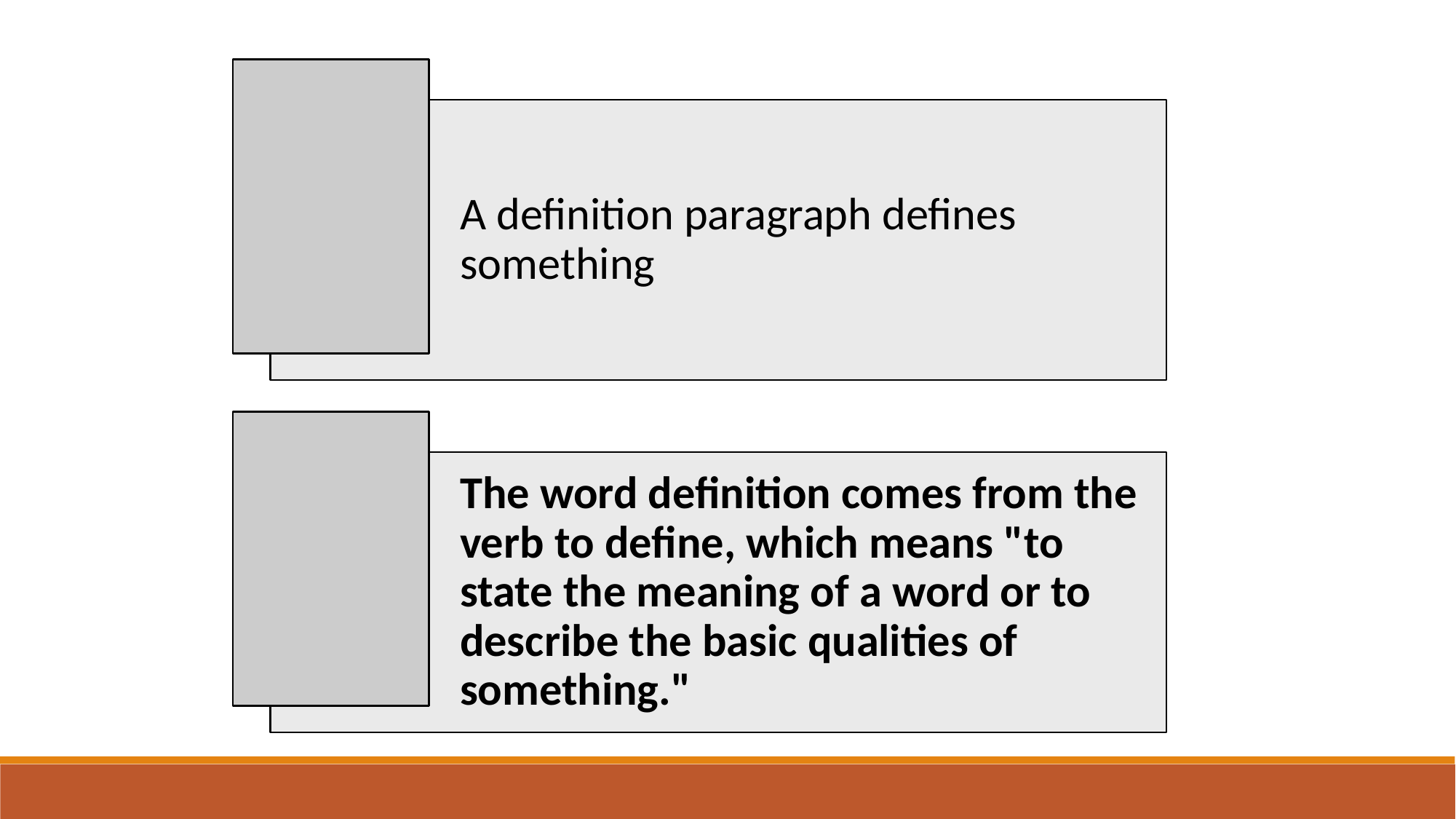

A definition paragraph defines something
The word definition comes from the verb to define, which means "to state the meaning of a word or to describe the basic qualities of something."